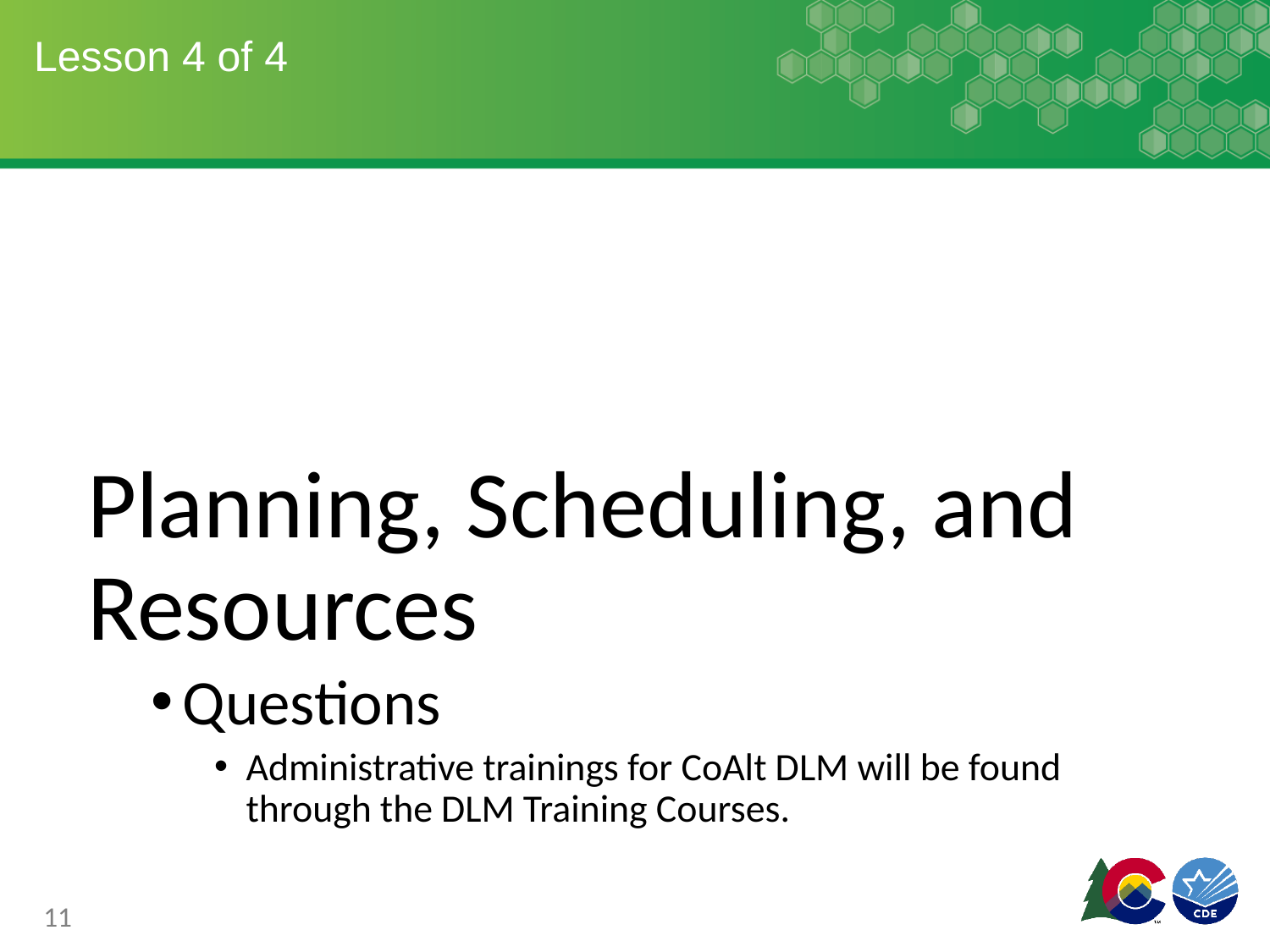

# Lesson 4 of 4

Planning, Scheduling, and Resources
Questions
Administrative trainings for CoAlt DLM will be found through the DLM Training Courses.

11